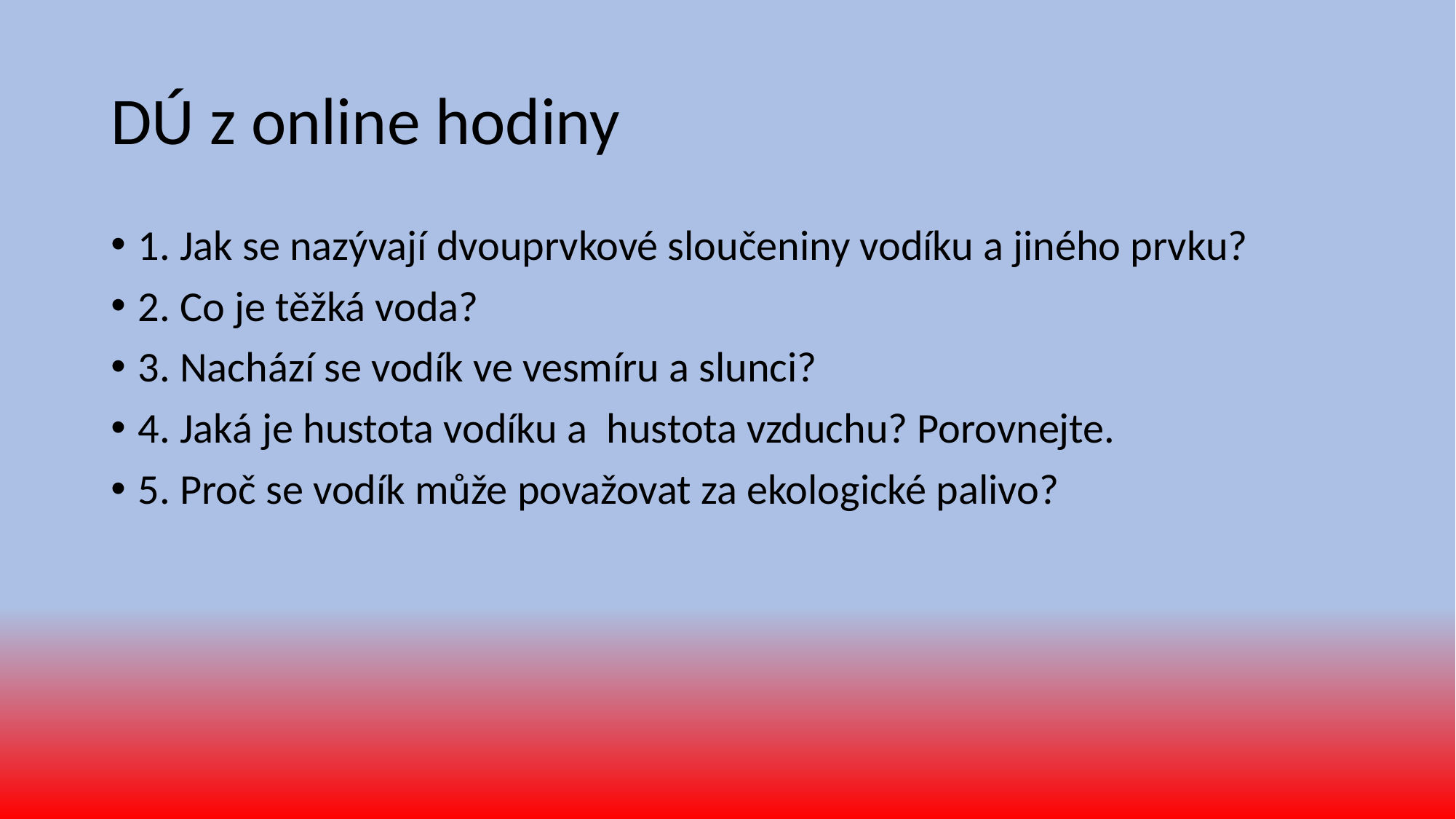

# DÚ z online hodiny
1. Jak se nazývají dvouprvkové sloučeniny vodíku a jiného prvku?
2. Co je těžká voda?
3. Nachází se vodík ve vesmíru a slunci?
4. Jaká je hustota vodíku a  hustota vzduchu? Porovnejte.
5. Proč se vodík může považovat za ekologické palivo?